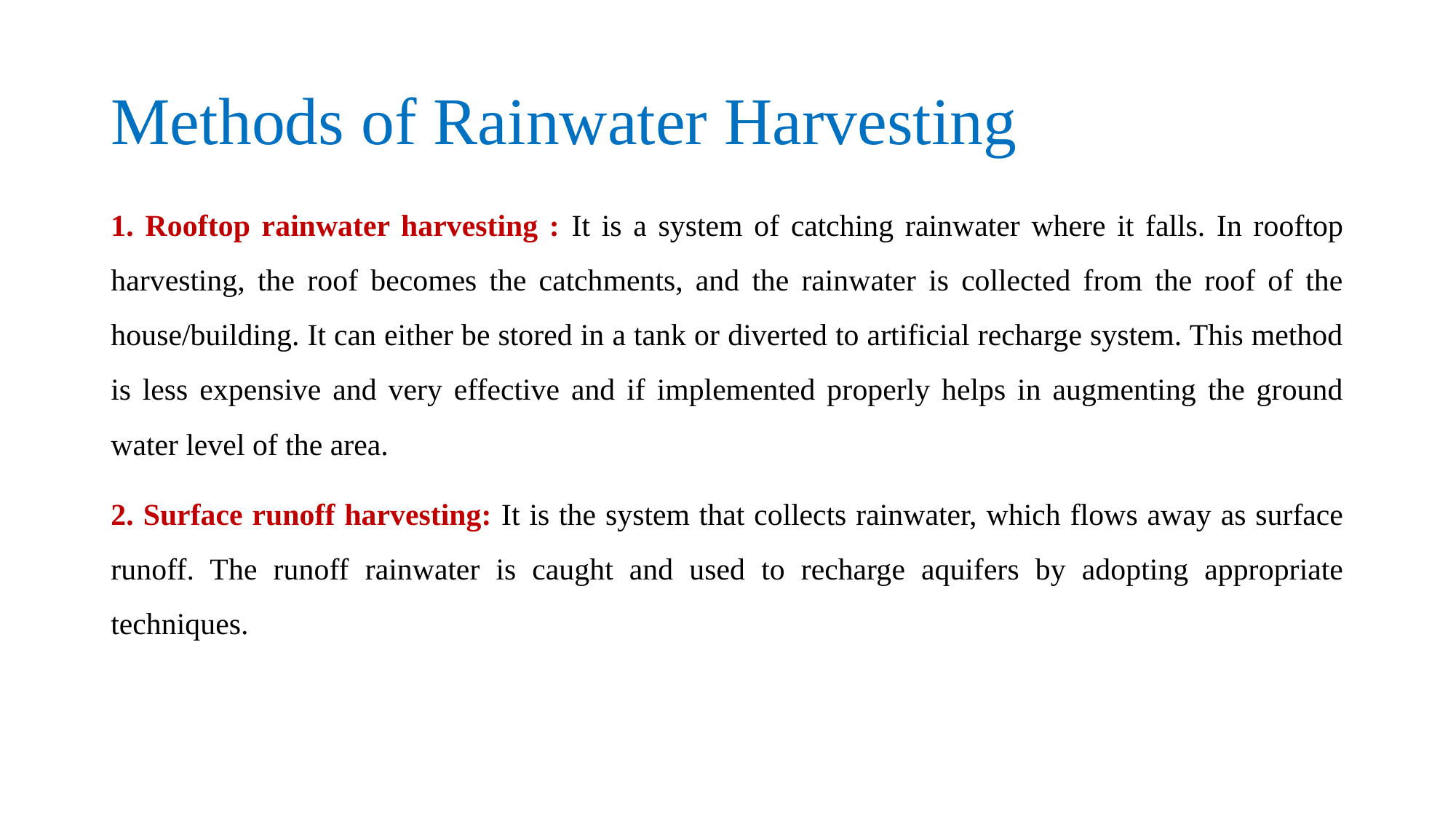

# Methods of Rainwater Harvesting
1. Rooftop rainwater harvesting : It is a system of catching rainwater where it falls. In rooftop harvesting, the roof becomes the catchments, and the rainwater is collected from the roof of the house/building. It can either be stored in a tank or diverted to artificial recharge system. This method is less expensive and very effective and if implemented properly helps in augmenting the ground water level of the area.
2. Surface runoff harvesting: It is the system that collects rainwater, which flows away as surface runoff. The runoff rainwater is caught and used to recharge aquifers by adopting appropriate techniques.